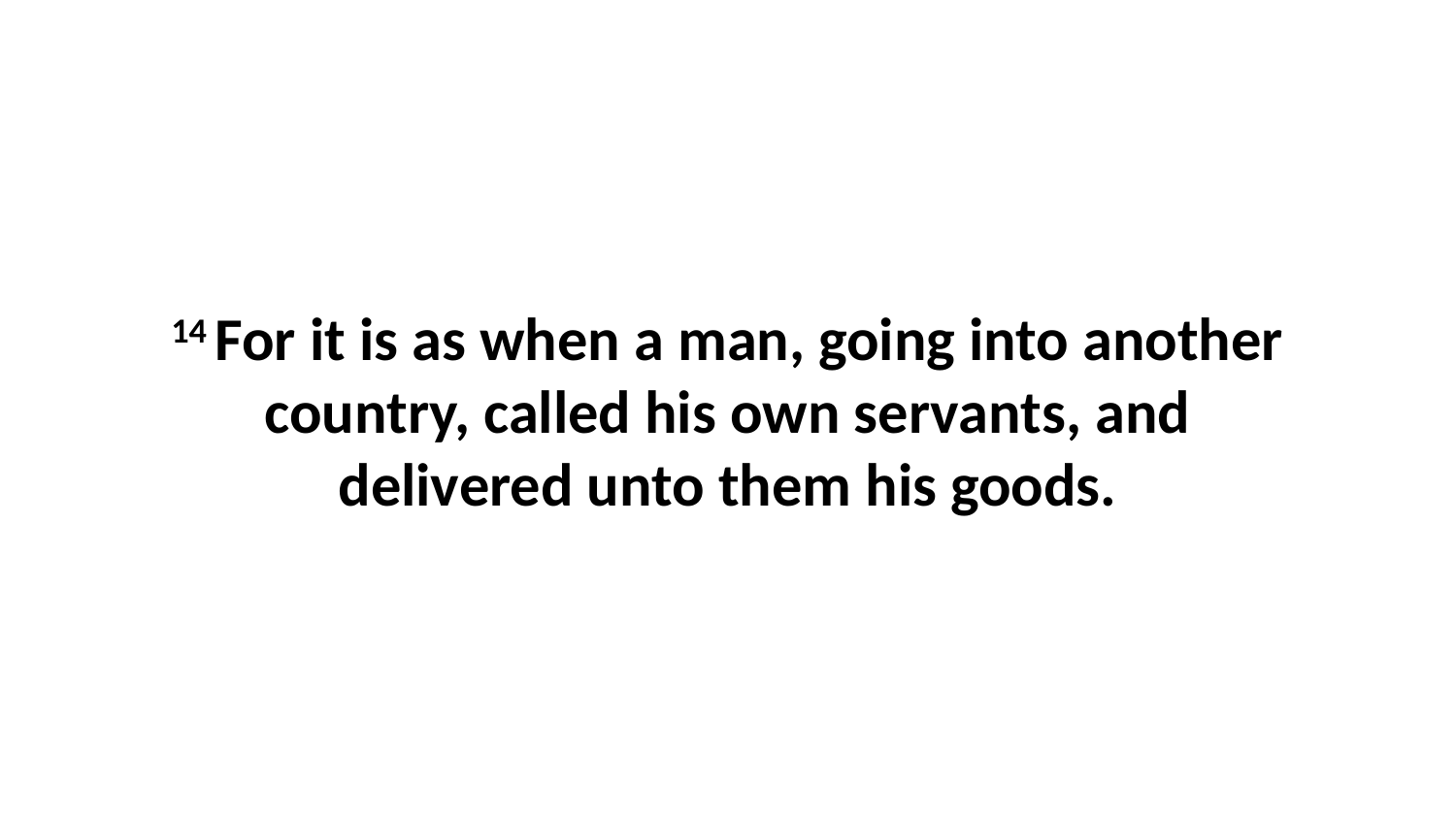

14 For it is as when a man, going into another country, called his own servants, and delivered unto them his goods.